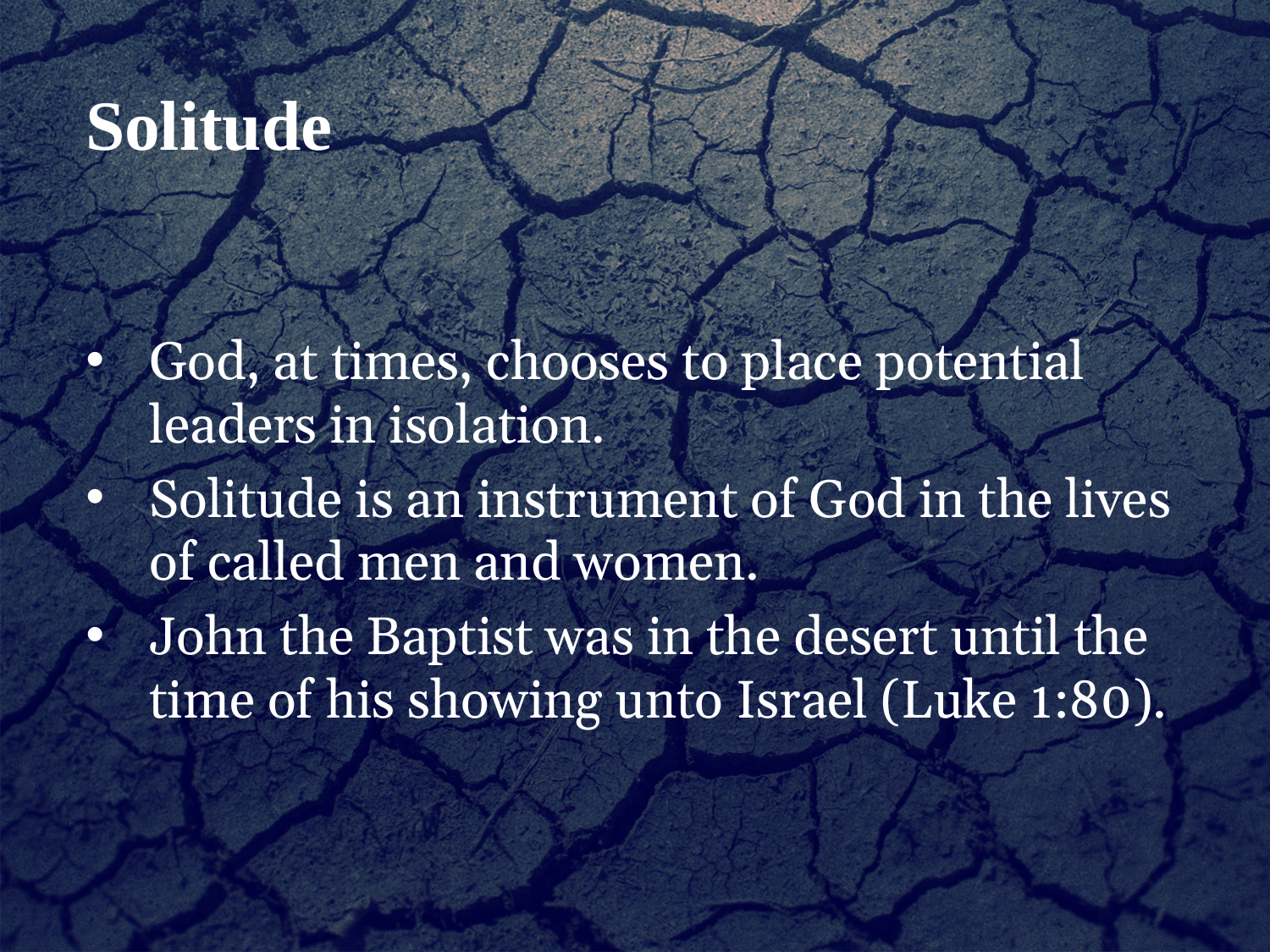

Solitude
God, at times, chooses to place potential leaders in isolation.
Solitude is an instrument of God in the lives of called men and women.
John the Baptist was in the desert until the time of his showing unto Israel (Luke 1:80).